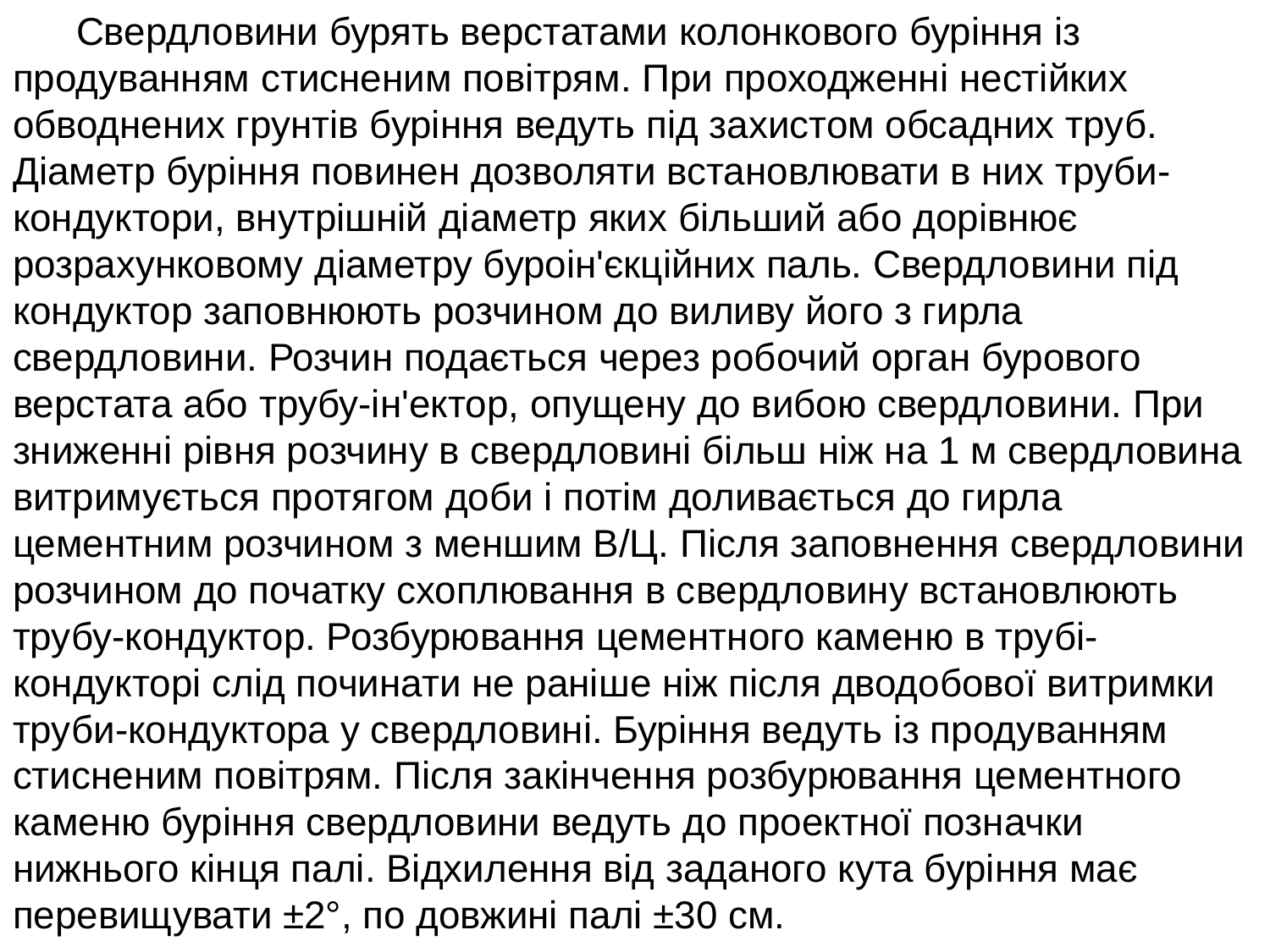

Свердловини бурять верстатами колонкового буріння із продуванням стисненим повітрям. При проходженні нестійких обводнених грунтів буріння ведуть під захистом обсадних труб. Діаметр буріння повинен дозволяти встановлювати в них труби-кондуктори, внутрішній діаметр яких більший або дорівнює розрахунковому діаметру буроін'єкційних паль. Свердловини під кондуктор заповнюють розчином до виливу його з гирла свердловини. Розчин подається через робочий орган бурового верстата або трубу-ін'ектор, опущену до вибою свердловини. При зниженні рівня розчину в свердловині більш ніж на 1 м свердловина витримується протягом доби і потім доливається до гирла цементним розчином з меншим В/Ц. Після заповнення свердловини розчином до початку схоплювання в свердловину встановлюють трубу-кондуктор. Розбурювання цементного каменю в трубі-кондукторі слід починати не раніше ніж після дводобової витримки труби-кондуктора у свердловині. Буріння ведуть із продуванням стисненим повітрям. Після закінчення розбурювання цементного каменю буріння свердловини ведуть до проектної позначки нижнього кінця палі. Відхилення від заданого кута буріння має перевищувати ±2°, по довжині палі ±30 см.